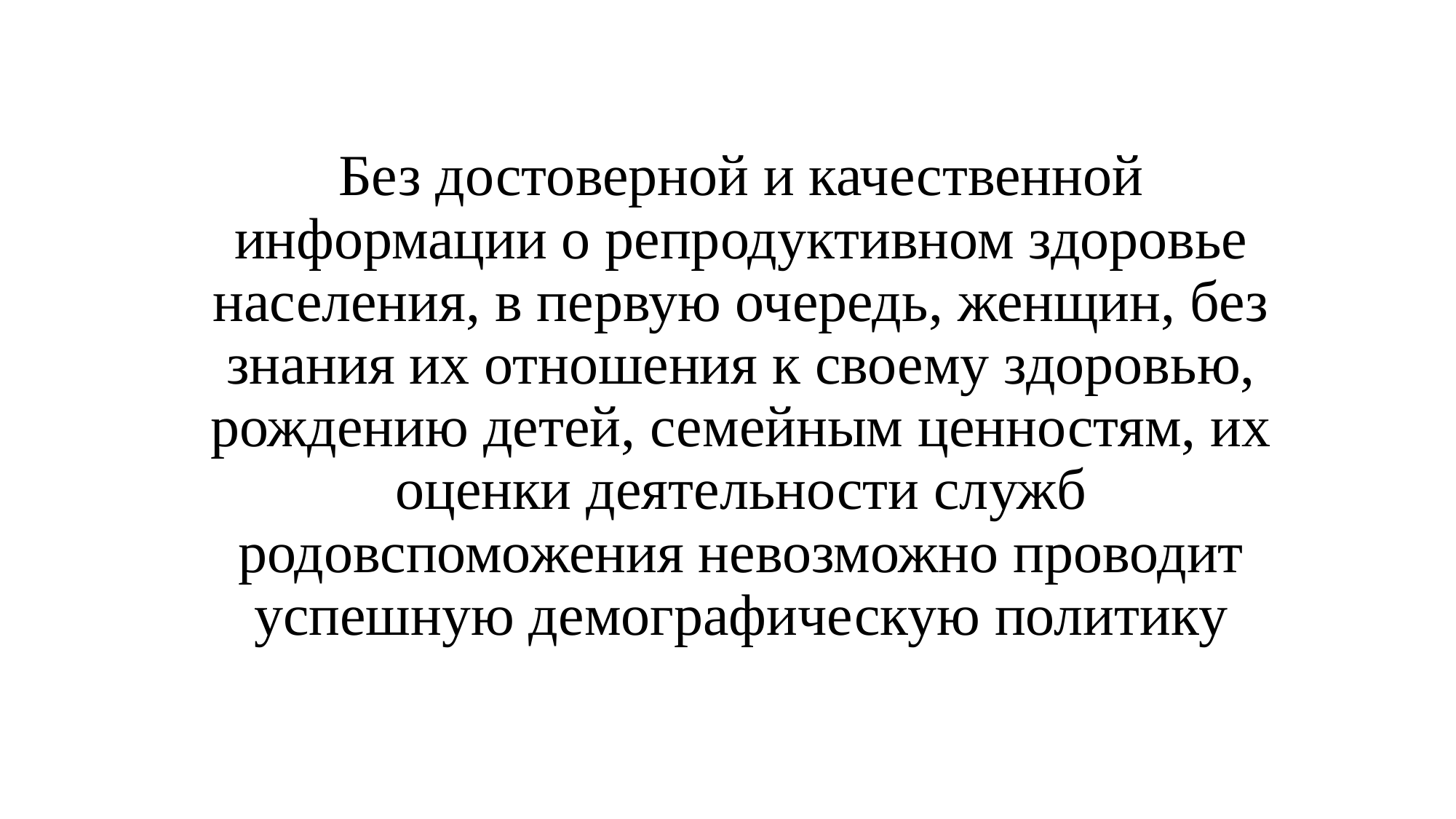

# Без достоверной и качественной информации о репродуктивном здоровье населения, в первую очередь, женщин, без знания их отношения к своему здоровью, рождению детей, семейным ценностям, их оценки деятельности служб родовспоможения невозможно проводит успешную демографическую политику